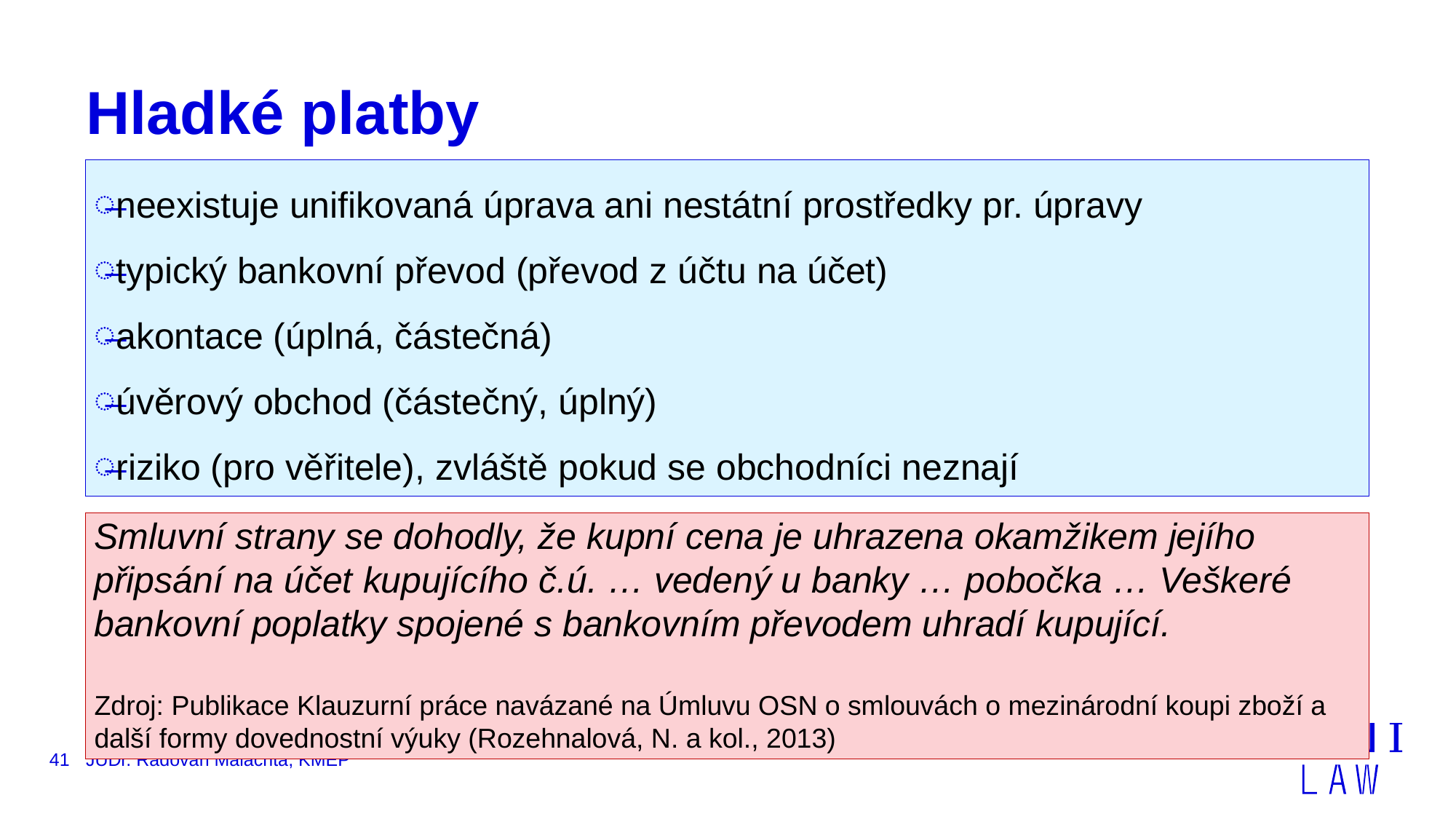

# Hladké platby
neexistuje unifikovaná úprava ani nestátní prostředky pr. úpravy
typický bankovní převod (převod z účtu na účet)
akontace (úplná, částečná)
úvěrový obchod (částečný, úplný)
riziko (pro věřitele), zvláště pokud se obchodníci neznají
Smluvní strany se dohodly, že kupní cena je uhrazena okamžikem jejího připsání na účet kupujícího č.ú. … vedený u banky … pobočka … Veškeré bankovní poplatky spojené s bankovním převodem uhradí kupující.

Zdroj: Publikace Klauzurní práce navázané na Úmluvu OSN o smlouvách o mezinárodní koupi zboží a další formy dovednostní výuky (Rozehnalová, N. a kol., 2013)
41
JUDr. Radovan Malachta, KMEP